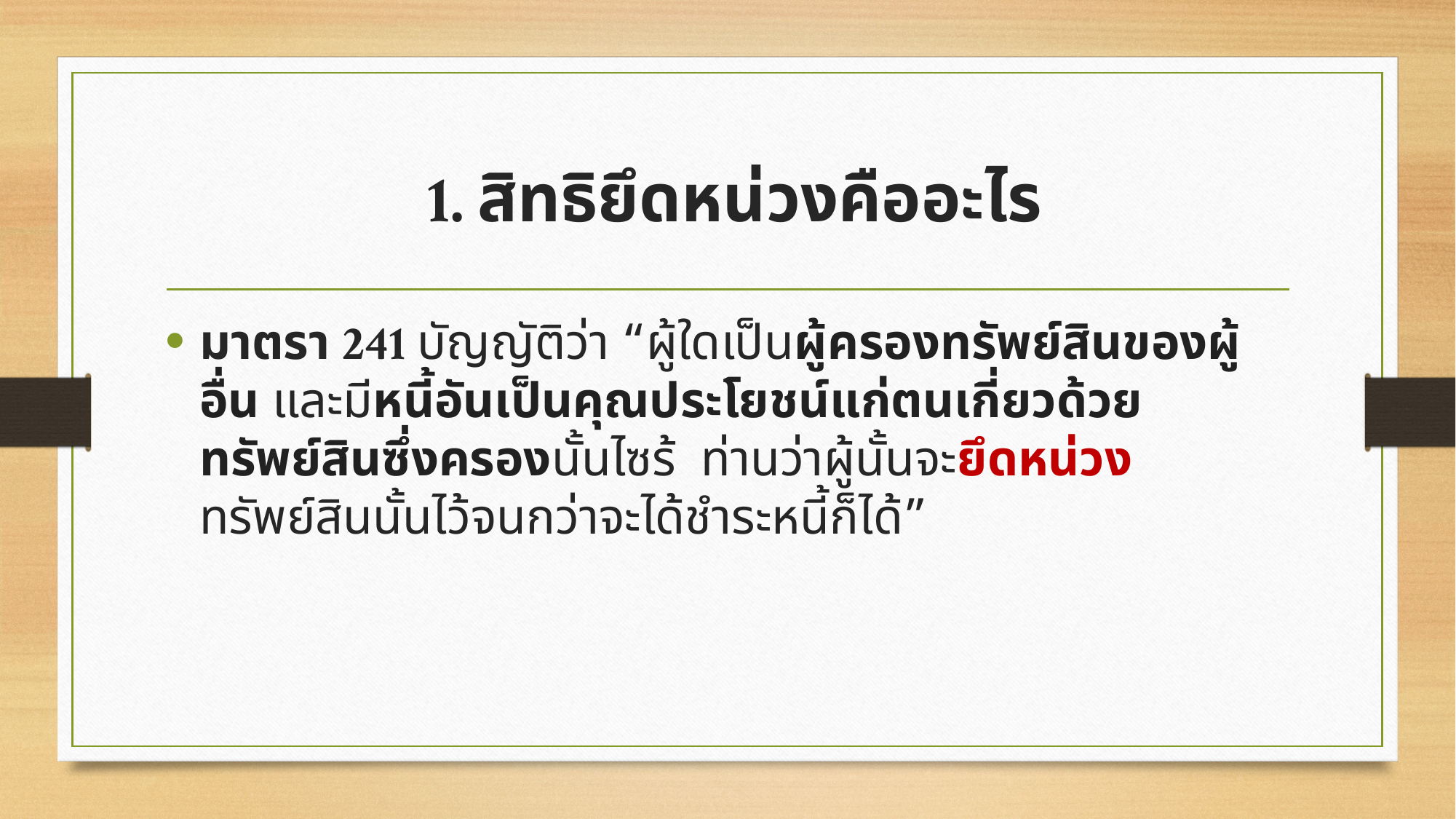

# 1. สิทธิยึดหน่วงคืออะไร
มาตรา 241 บัญญัติว่า “ผู้ใดเป็นผู้ครองทรัพย์สินของผู้อื่น และมีหนี้อันเป็นคุณประโยชน์แก่ตนเกี่ยวด้วยทรัพย์สินซึ่งครองนั้นไซร้  ท่านว่าผู้นั้นจะยึดหน่วงทรัพย์สินนั้นไว้จนกว่าจะได้ชำระหนี้ก็ได้”